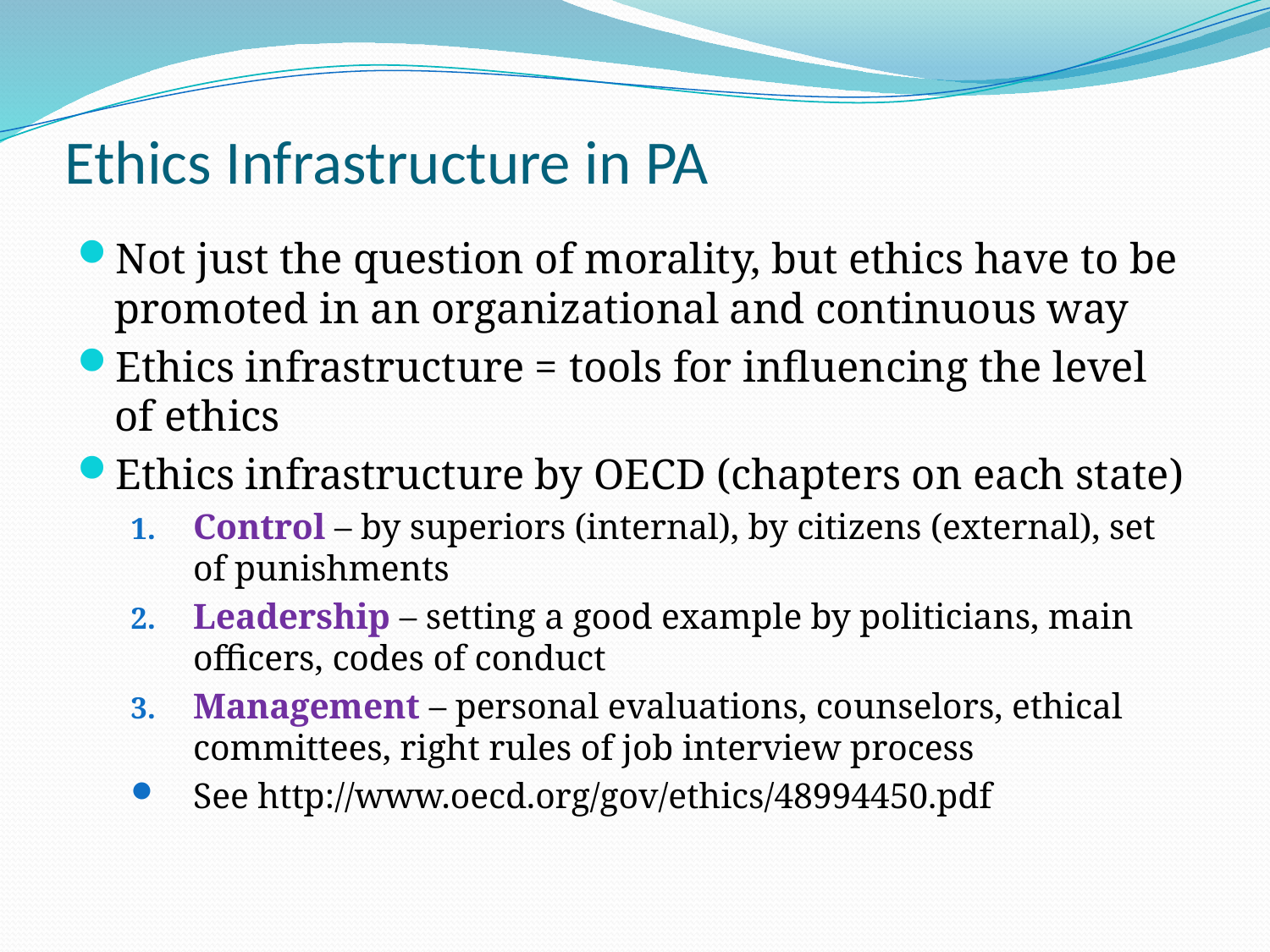

# Ethics Infrastructure in PA
Not just the question of morality, but ethics have to be promoted in an organizational and continuous way
Ethics infrastructure = tools for influencing the level of ethics
Ethics infrastructure by OECD (chapters on each state)
Control – by superiors (internal), by citizens (external), set of punishments
Leadership – setting a good example by politicians, main officers, codes of conduct
Management – personal evaluations, counselors, ethical committees, right rules of job interview process
See http://www.oecd.org/gov/ethics/48994450.pdf